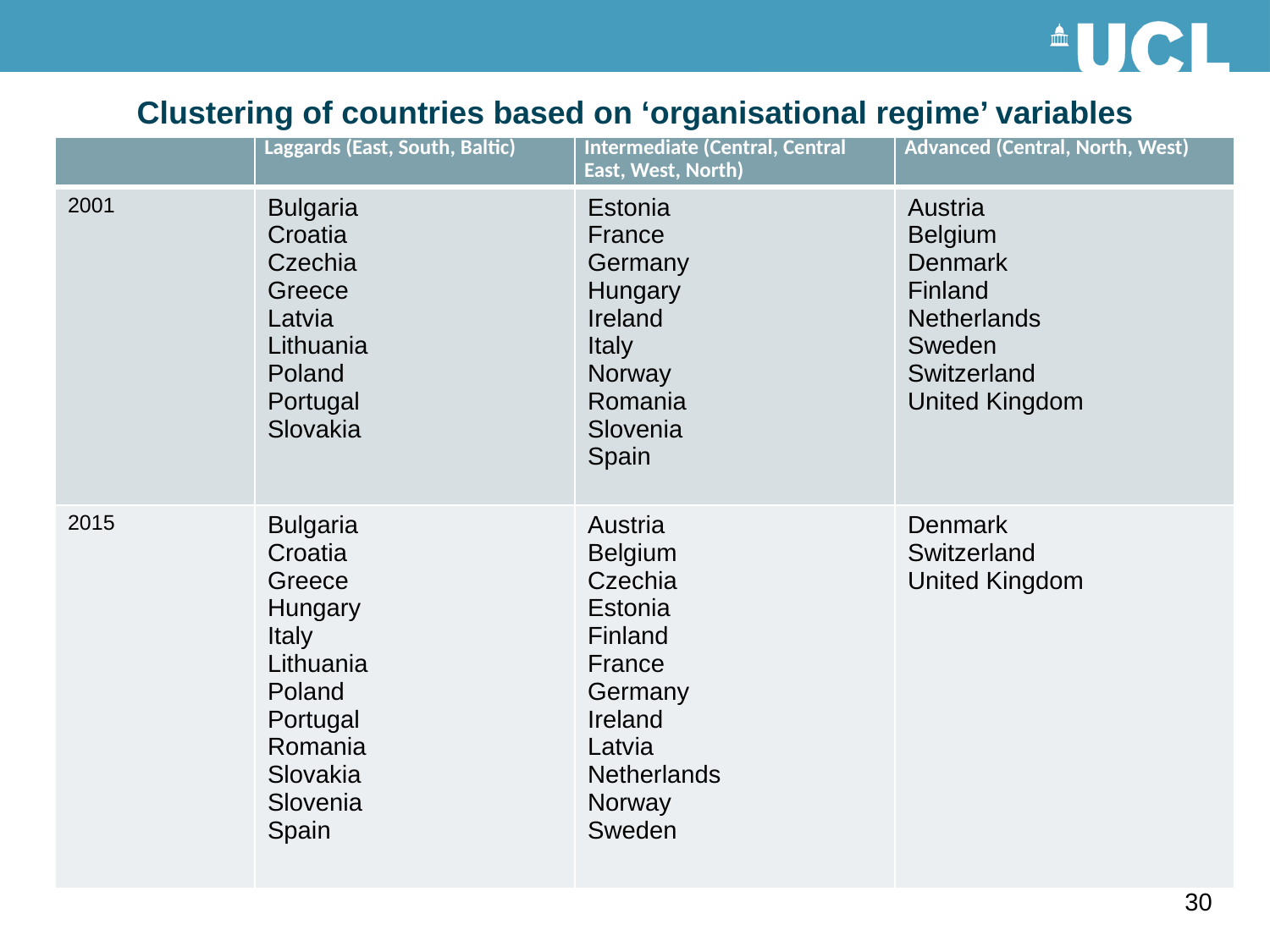

# Clustering of countries based on ‘organisational regime’ variables
|  | Laggards (East, South, Baltic) | Intermediate (Central, Central East, West, North) | Advanced (Central, North, West) |
| --- | --- | --- | --- |
| 2001 | Bulgaria Croatia Czechia Greece Latvia Lithuania Poland Portugal Slovakia | Estonia France Germany Hungary Ireland Italy Norway Romania Slovenia Spain | Austria Belgium Denmark Finland Netherlands Sweden Switzerland United Kingdom |
| 2015 | Bulgaria Croatia Greece Hungary Italy Lithuania Poland Portugal Romania Slovakia Slovenia Spain | Austria Belgium Czechia Estonia Finland France Germany Ireland Latvia Netherlands Norway Sweden | Denmark Switzerland United Kingdom |
30